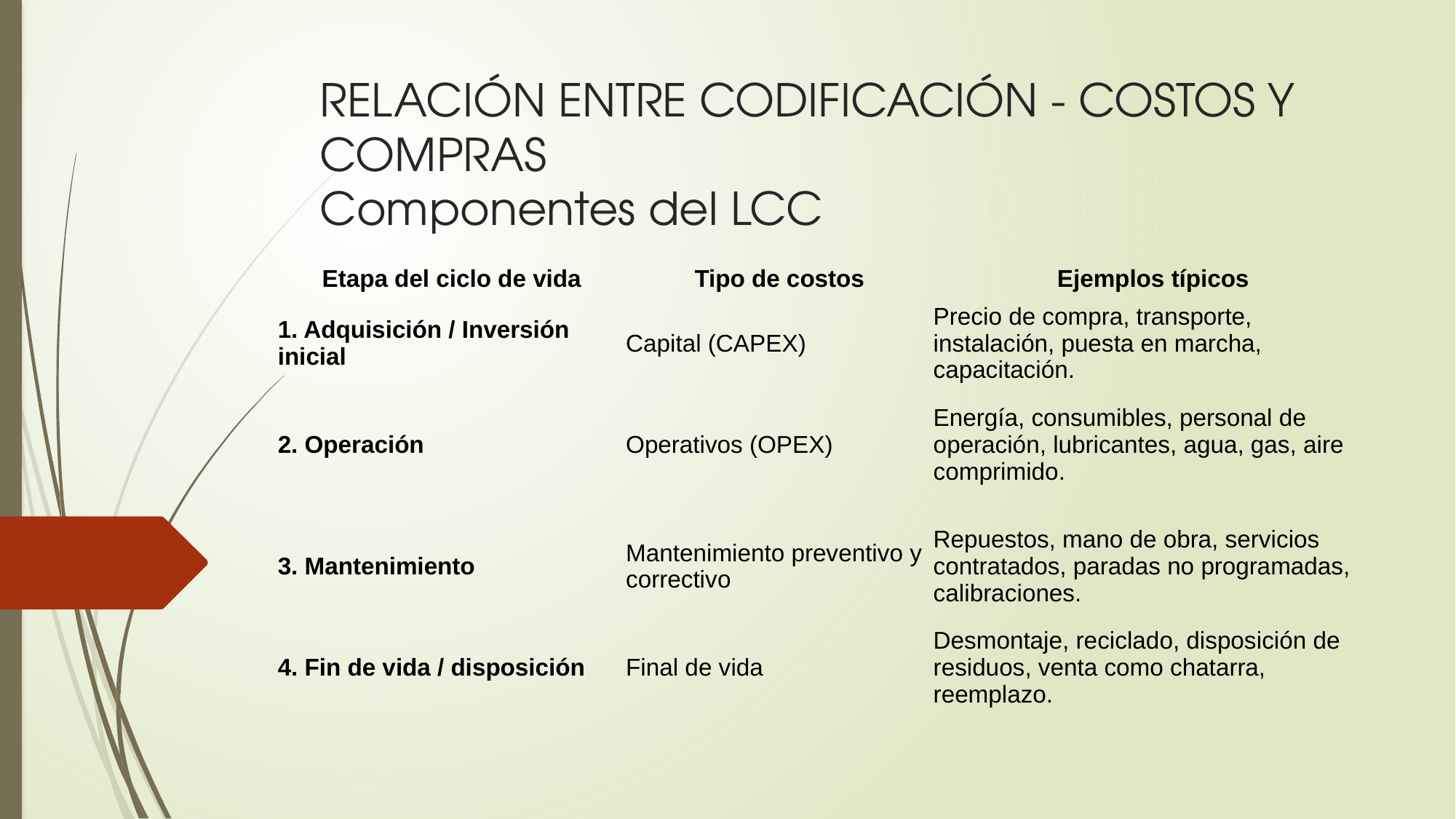

# RELACIÓN ENTRE CODIFICACIÓN - COSTOS Y COMPRAS Componentes del LCC
| Etapa del ciclo de vida | Tipo de costos | Ejemplos típicos |
| --- | --- | --- |
| 1. Adquisición / Inversión inicial | Capital (CAPEX) | Precio de compra, transporte, instalación, puesta en marcha, capacitación. |
| 2. Operación | Operativos (OPEX) | Energía, consumibles, personal de operación, lubricantes, agua, gas, aire comprimido. |
| 3. Mantenimiento | Mantenimiento preventivo y correctivo | Repuestos, mano de obra, servicios contratados, paradas no programadas, calibraciones. |
| 4. Fin de vida / disposición | Final de vida | Desmontaje, reciclado, disposición de residuos, venta como chatarra, reemplazo. |